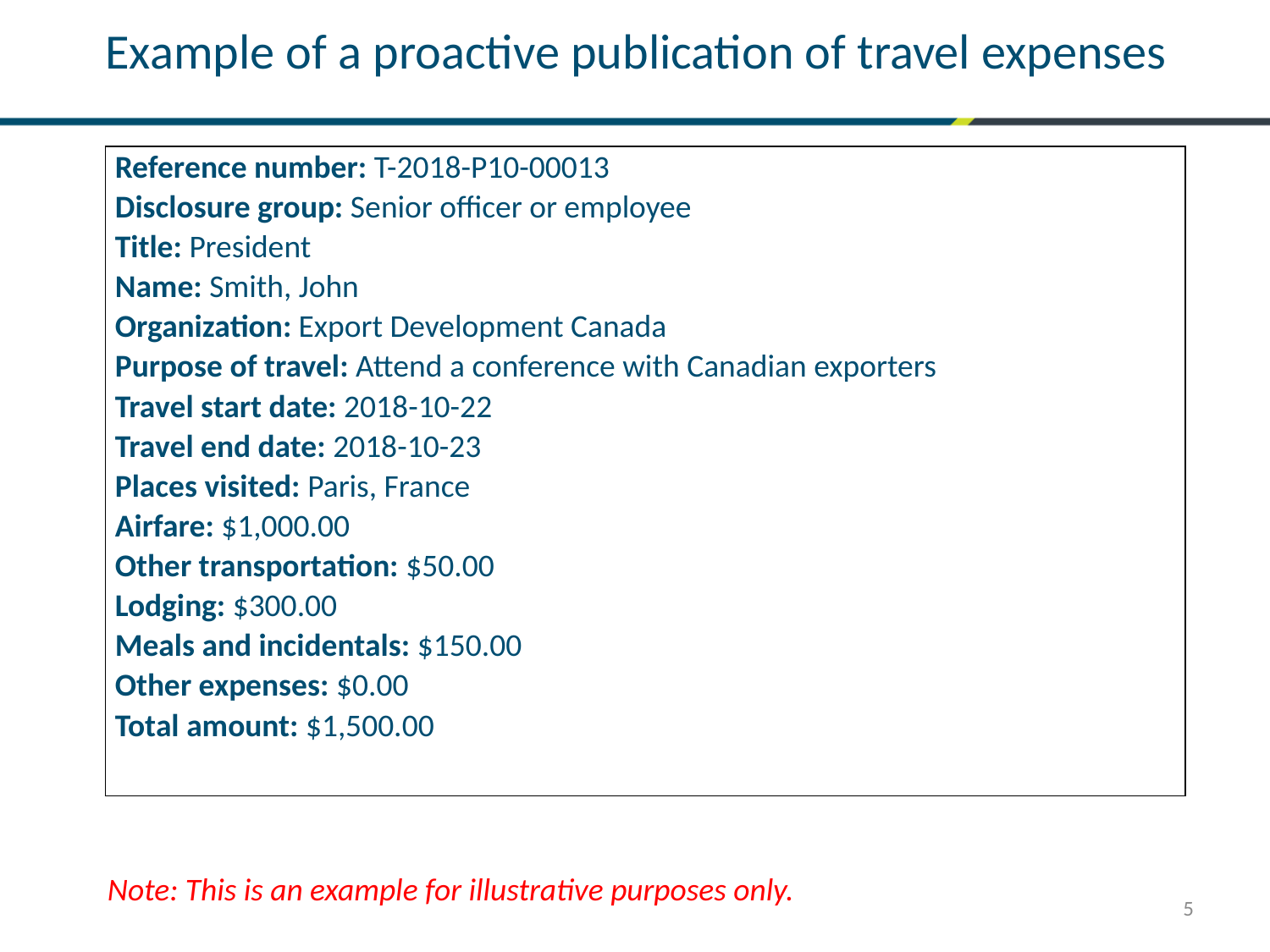

Example of a proactive publication of travel expenses
| Reference number: T-2018-P10-00013 Disclosure group: Senior officer or employee Title: President Name: Smith, John Organization: Export Development Canada Purpose of travel: Attend a conference with Canadian exporters Travel start date: 2018-10-22 Travel end date: 2018-10-23 Places visited: Paris, France Airfare: $1,000.00 Other transportation: $50.00 Lodging: $300.00 Meals and incidentals: $150.00 Other expenses: $0.00 Total amount: $1,500.00 |
| --- |
Note: This is an example for illustrative purposes only.

5